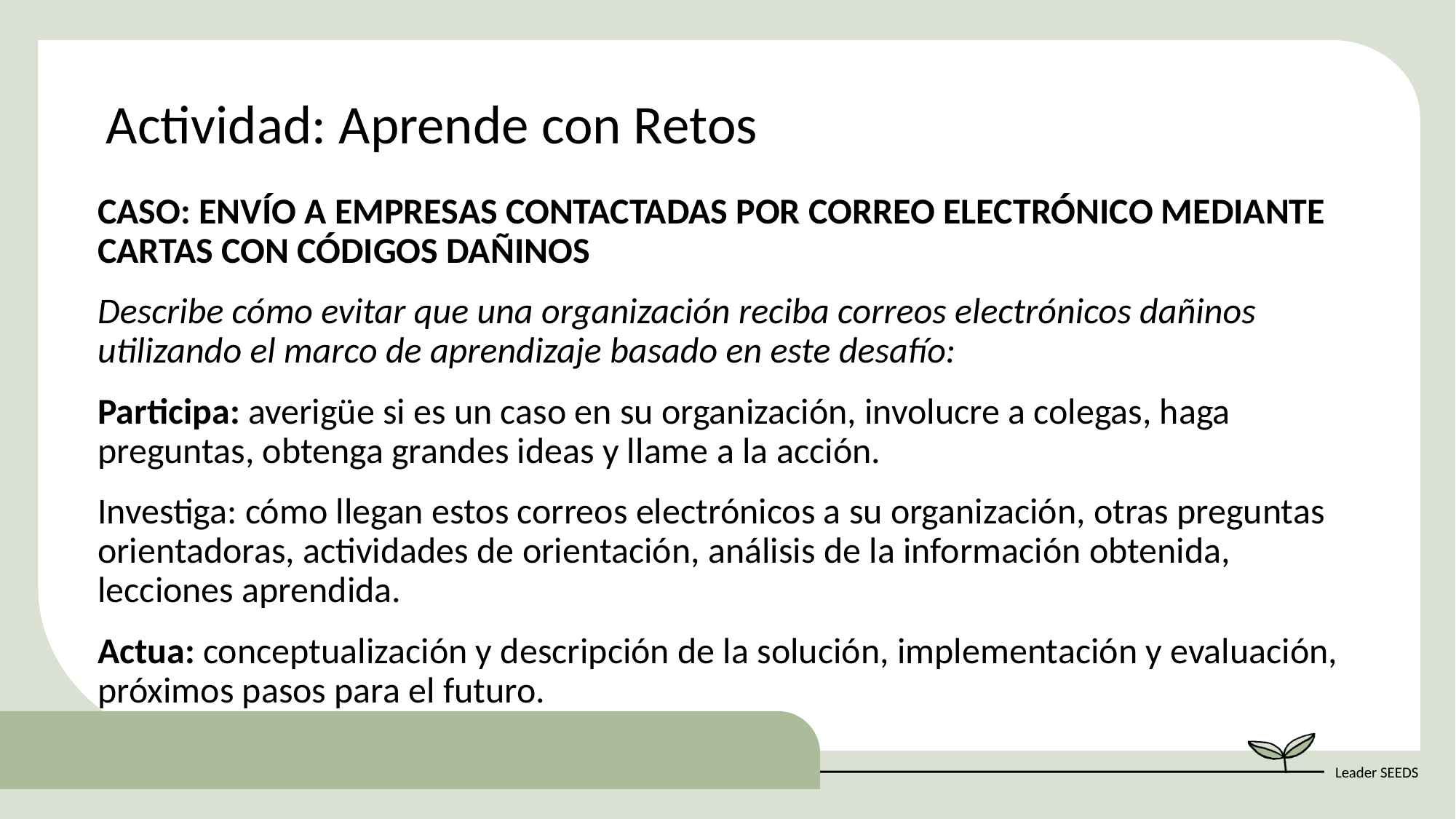

Actividad: Aprende con Retos
CASO: ENVÍO A EMPRESAS CONTACTADAS POR CORREO ELECTRÓNICO MEDIANTE CARTAS CON CÓDIGOS DAÑINOS
Describe cómo evitar que una organización reciba correos electrónicos dañinos utilizando el marco de aprendizaje basado en este desafío:
Participa: averigüe si es un caso en su organización, involucre a colegas, haga preguntas, obtenga grandes ideas y llame a la acción.
Investiga: cómo llegan estos correos electrónicos a su organización, otras preguntas orientadoras, actividades de orientación, análisis de la información obtenida, lecciones aprendida.
Actua: conceptualización y descripción de la solución, implementación y evaluación, próximos pasos para el futuro.